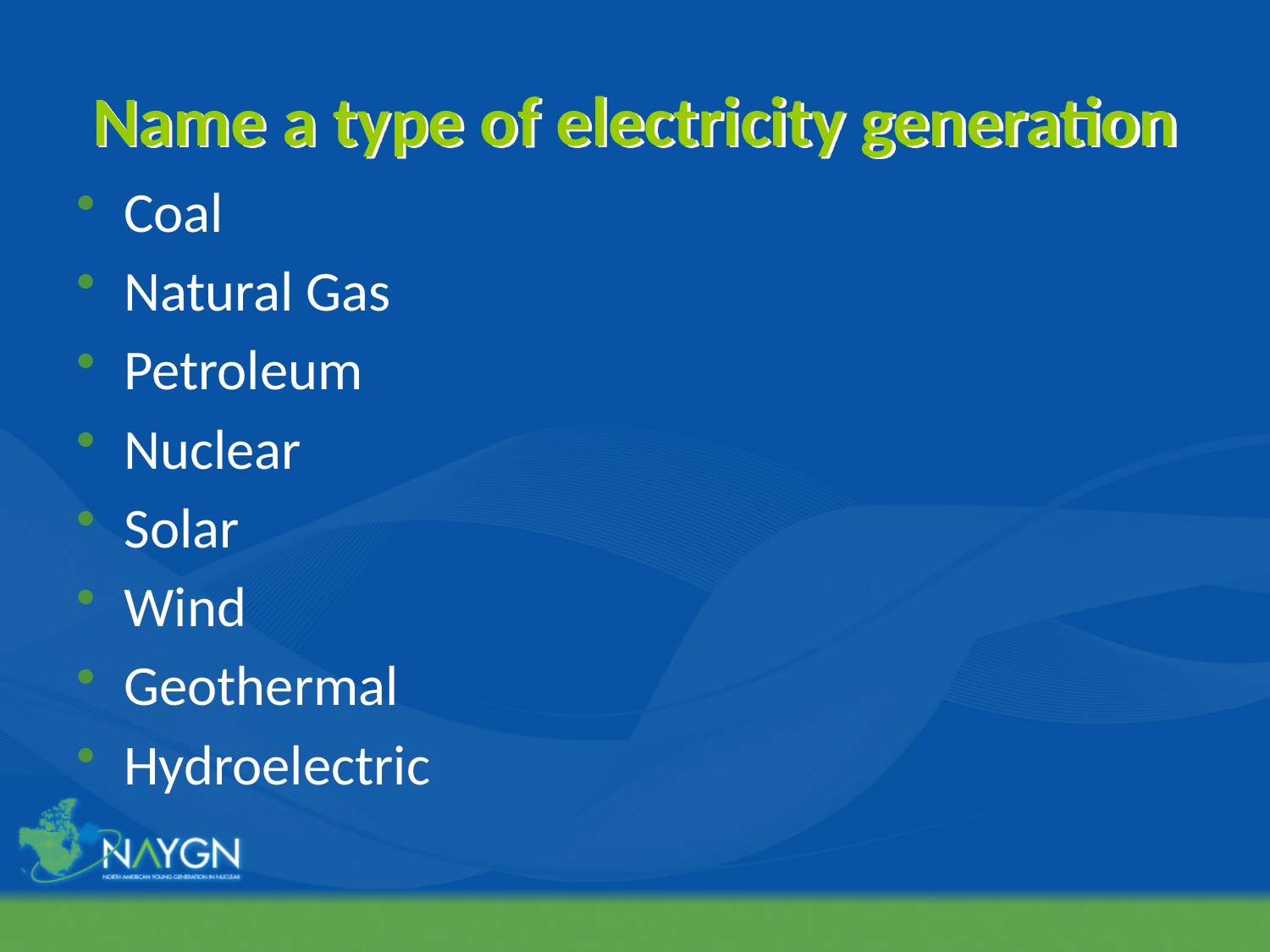

# Name a type of electricity generation
Coal
Natural Gas
Petroleum
Nuclear
Solar
Wind
Geothermal
Hydroelectric